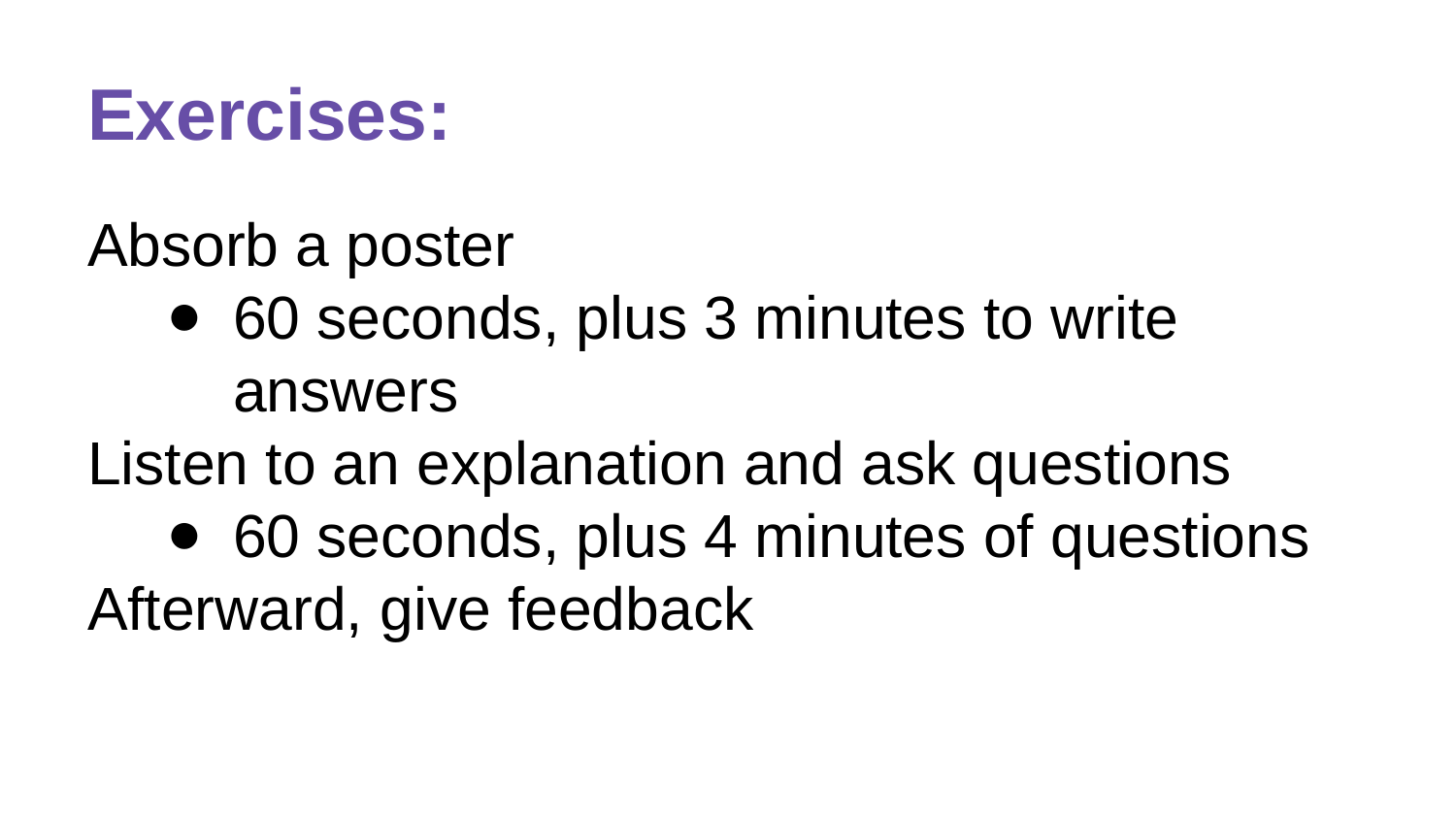

# Exercises:
Absorb a poster
60 seconds, plus 3 minutes to write answers
Listen to an explanation and ask questions
60 seconds, plus 4 minutes of questions
Afterward, give feedback